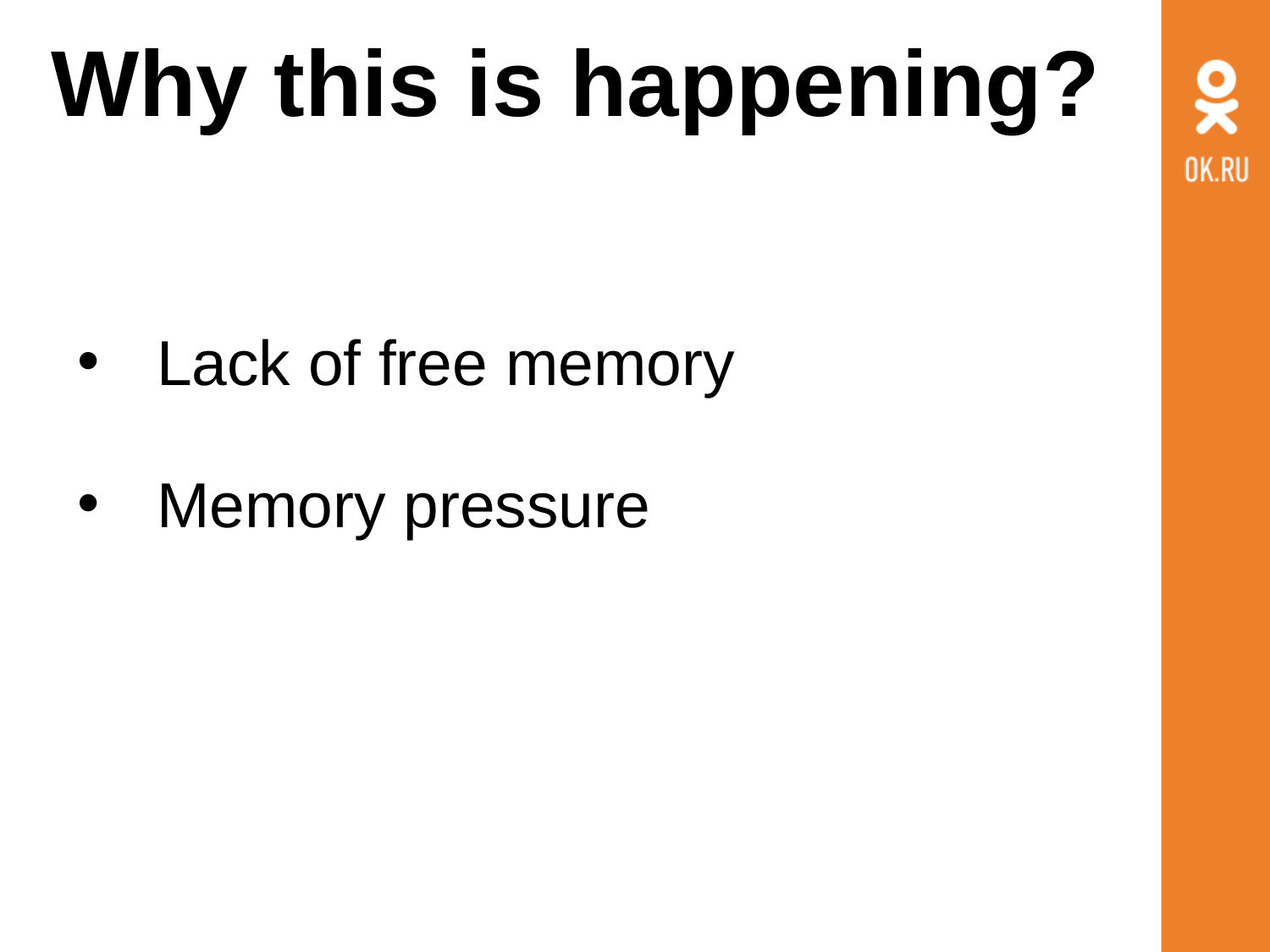

# Why this is happening?

Lack of free memory
Memory pressure